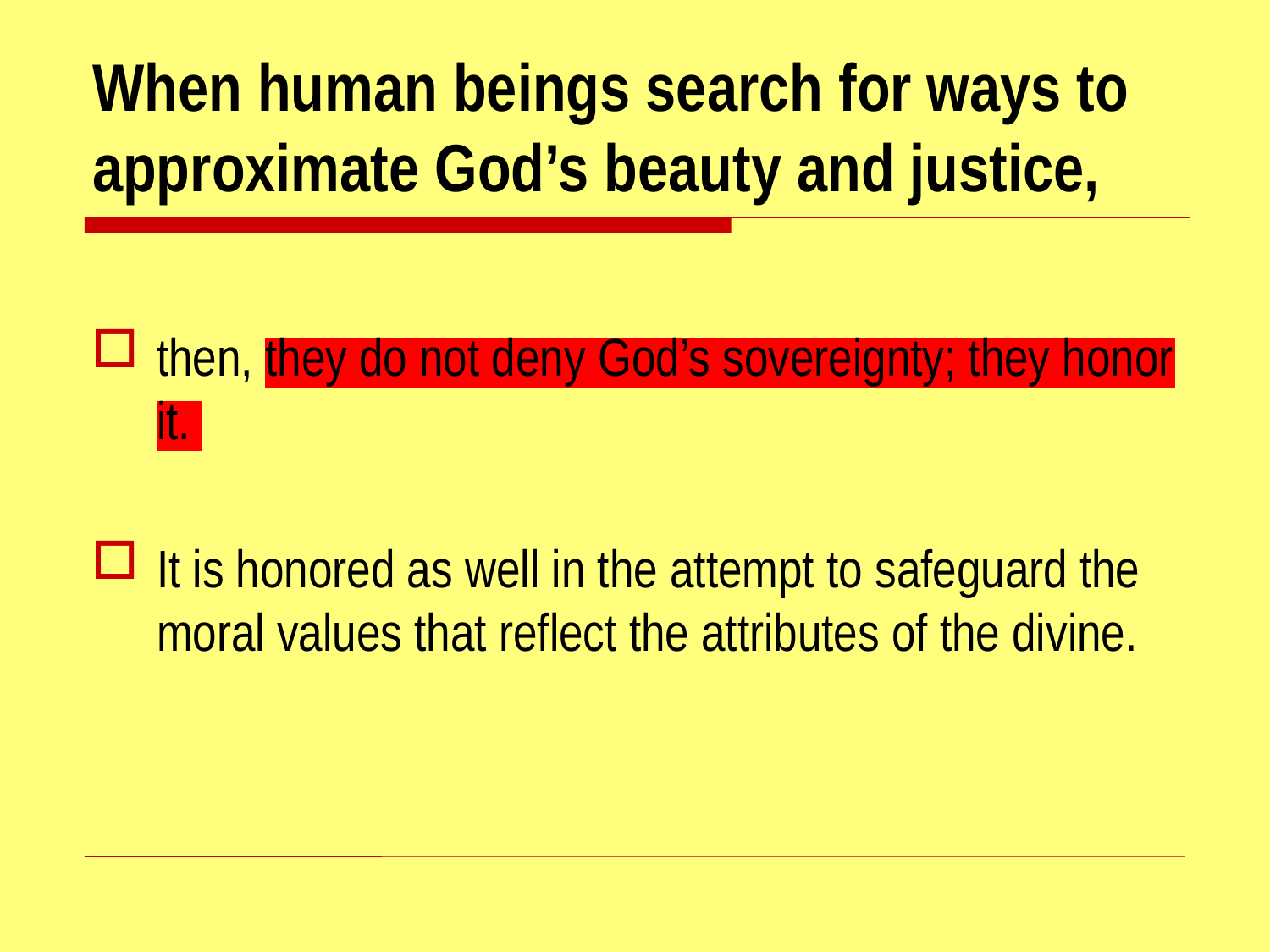

# When human beings search for ways to approximate God’s beauty and justice,

then, they do not deny God’s sovereignty; they honor it.

It is honored as well in the attempt to safeguard the moral values that reflect the attributes of the divine.